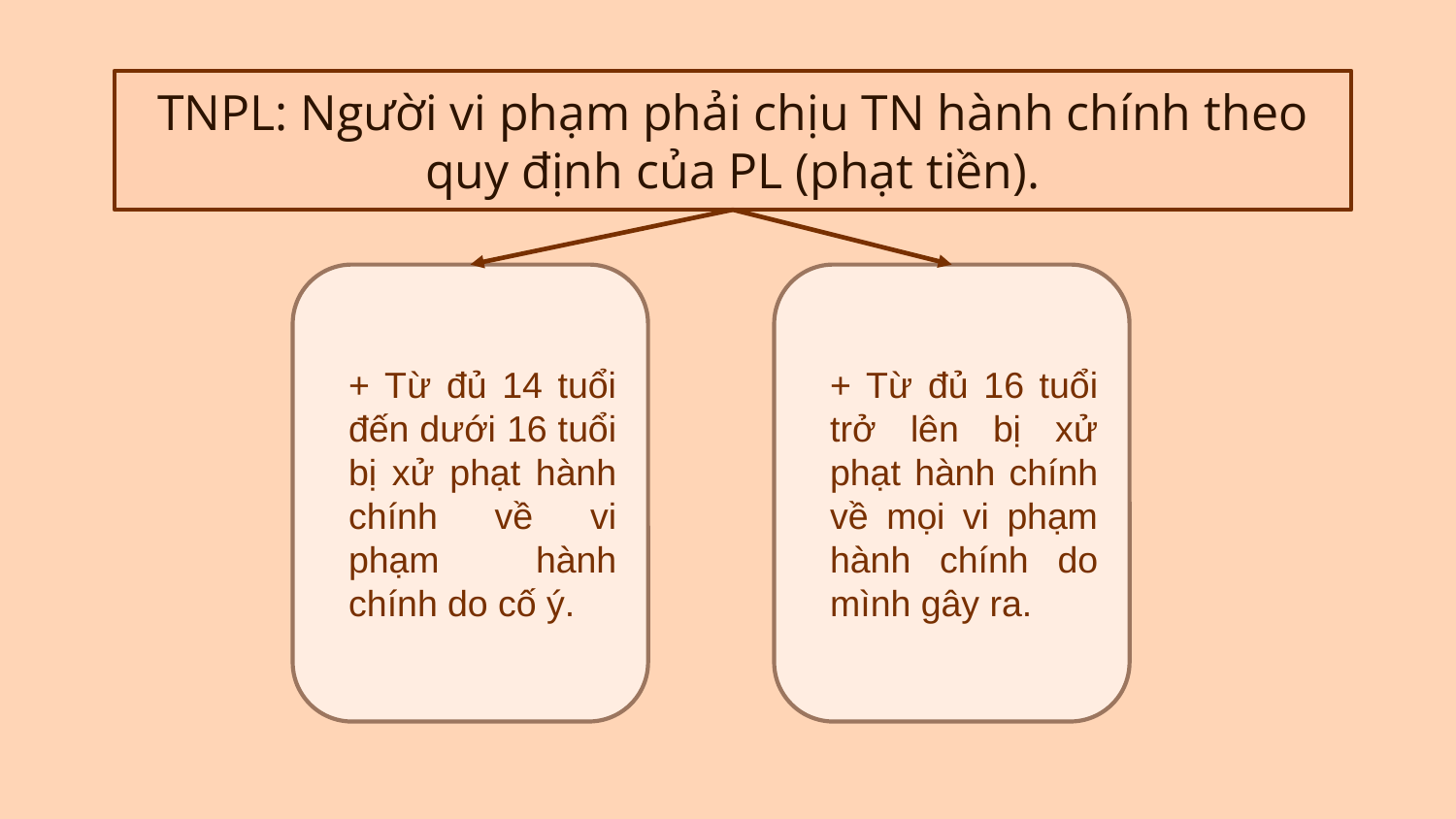

TNPL: Người vi phạm phải chịu TN hành chính theo quy định của PL (phạt tiền).
+ Từ đủ 14 tuổi đến dưới 16 tuổi bị xử phạt hành chính về vi phạm hành chính do cố ý.
+ Từ đủ 16 tuổi trở lên bị xử phạt hành chính về mọi vi phạm hành chính do mình gây ra.